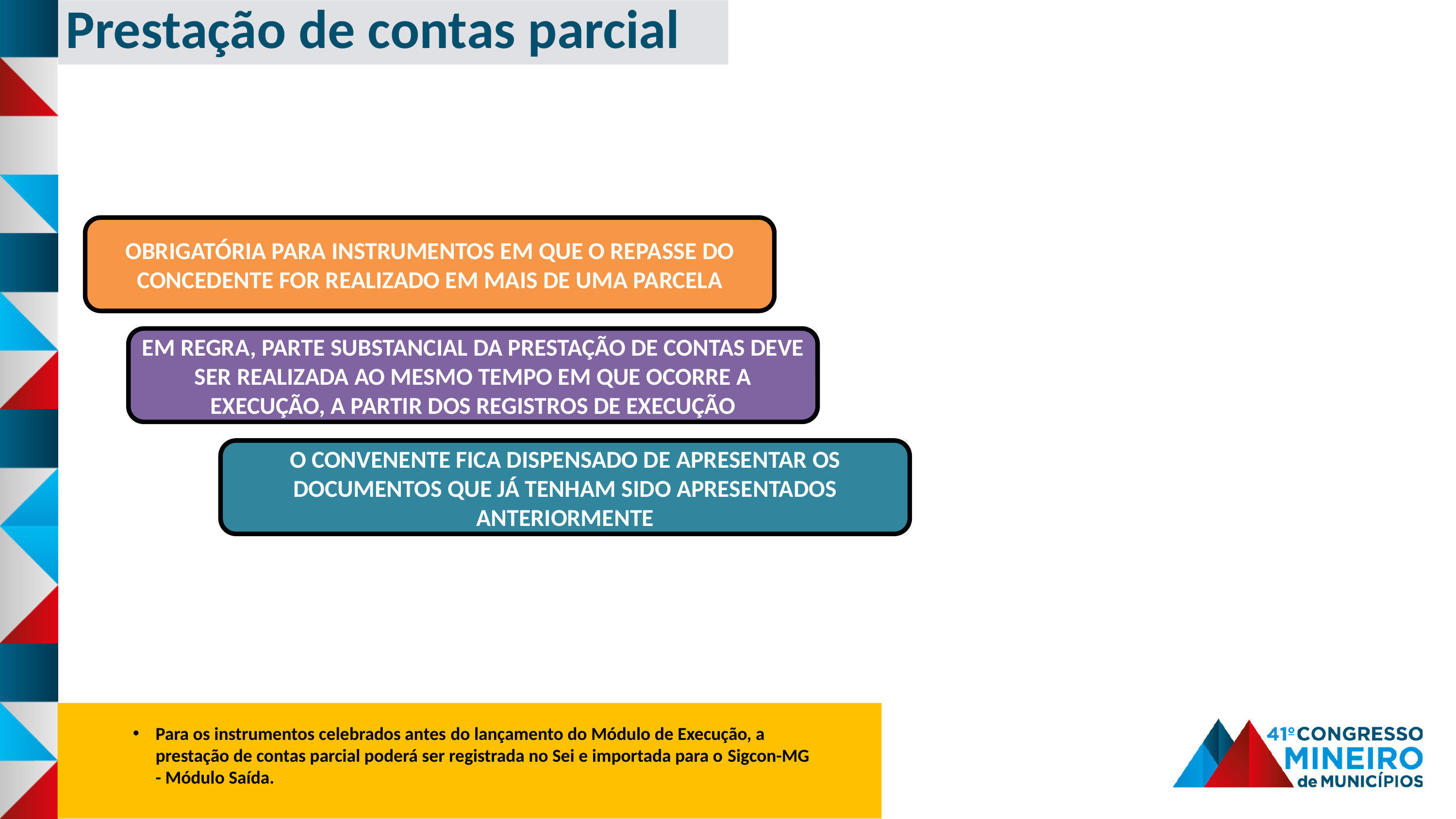

Prestação de contas parcial

OBRIGATÓRIA PARA INSTRUMENTOS EM QUE O REPASSE DO CONCEDENTE FOR REALIZADO EM MAIS DE UMA PARCELA
EM REGRA, PARTE SUBSTANCIAL DA PRESTAÇÃO DE CONTAS DEVE SER REALIZADA AO MESMO TEMPO EM QUE OCORRE A EXECUÇÃO, A PARTIR DOS REGISTROS DE EXECUÇÃO
O CONVENENTE FICA DISPENSADO DE APRESENTAR OS DOCUMENTOS QUE JÁ TENHAM SIDO APRESENTADOS ANTERIORMENTE

Para os instrumentos celebrados antes do lançamento do Módulo de Execução, a prestação de contas parcial poderá ser registrada no Sei e importada para o Sigcon-MG - Módulo Saída.